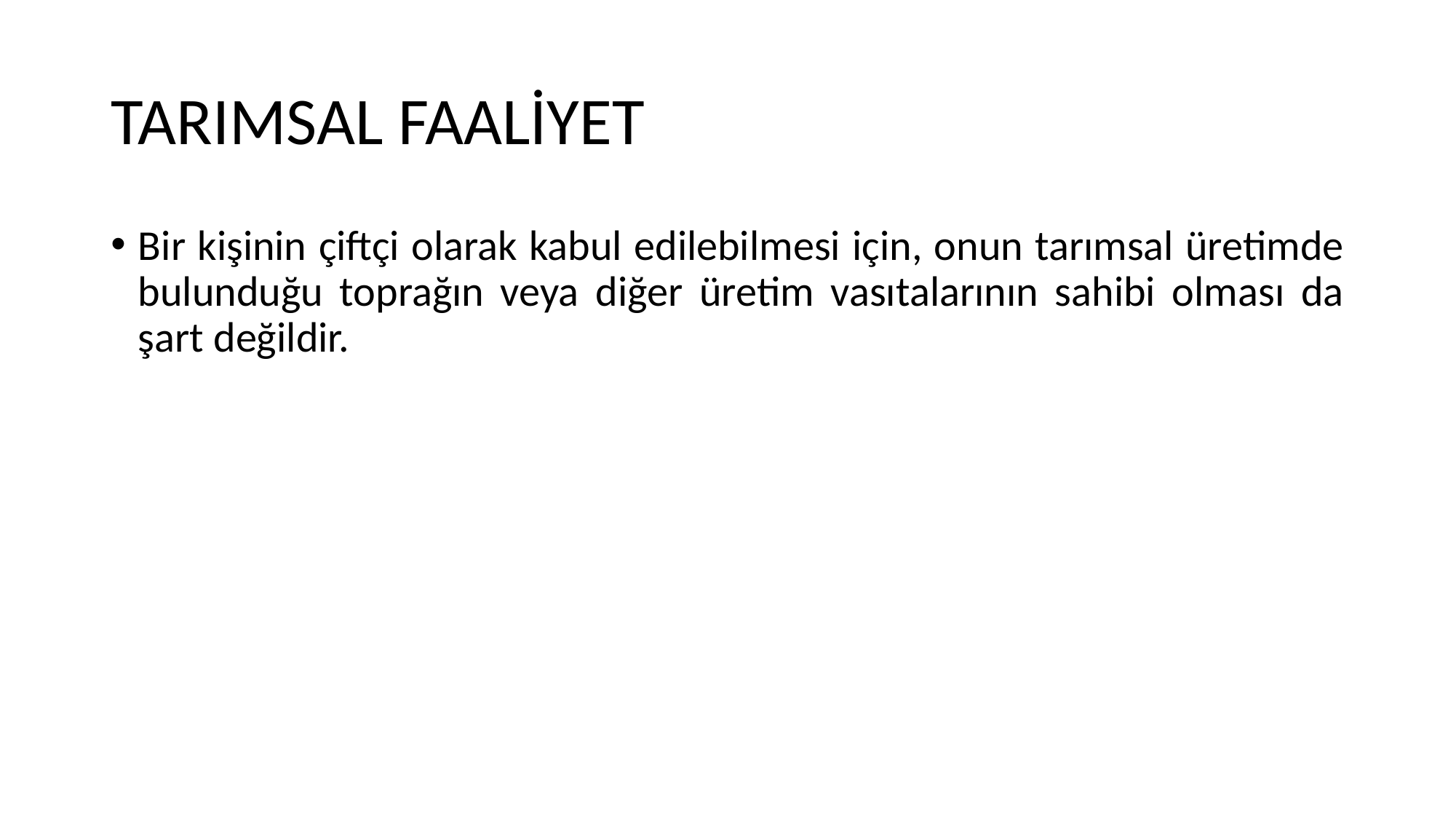

# TARIMSAL FAALİYET
Bir kişinin çiftçi olarak kabul edilebilmesi için, onun tarımsal üretimde bulunduğu toprağın veya diğer üretim vasıtalarının sahibi olması da şart değildir.